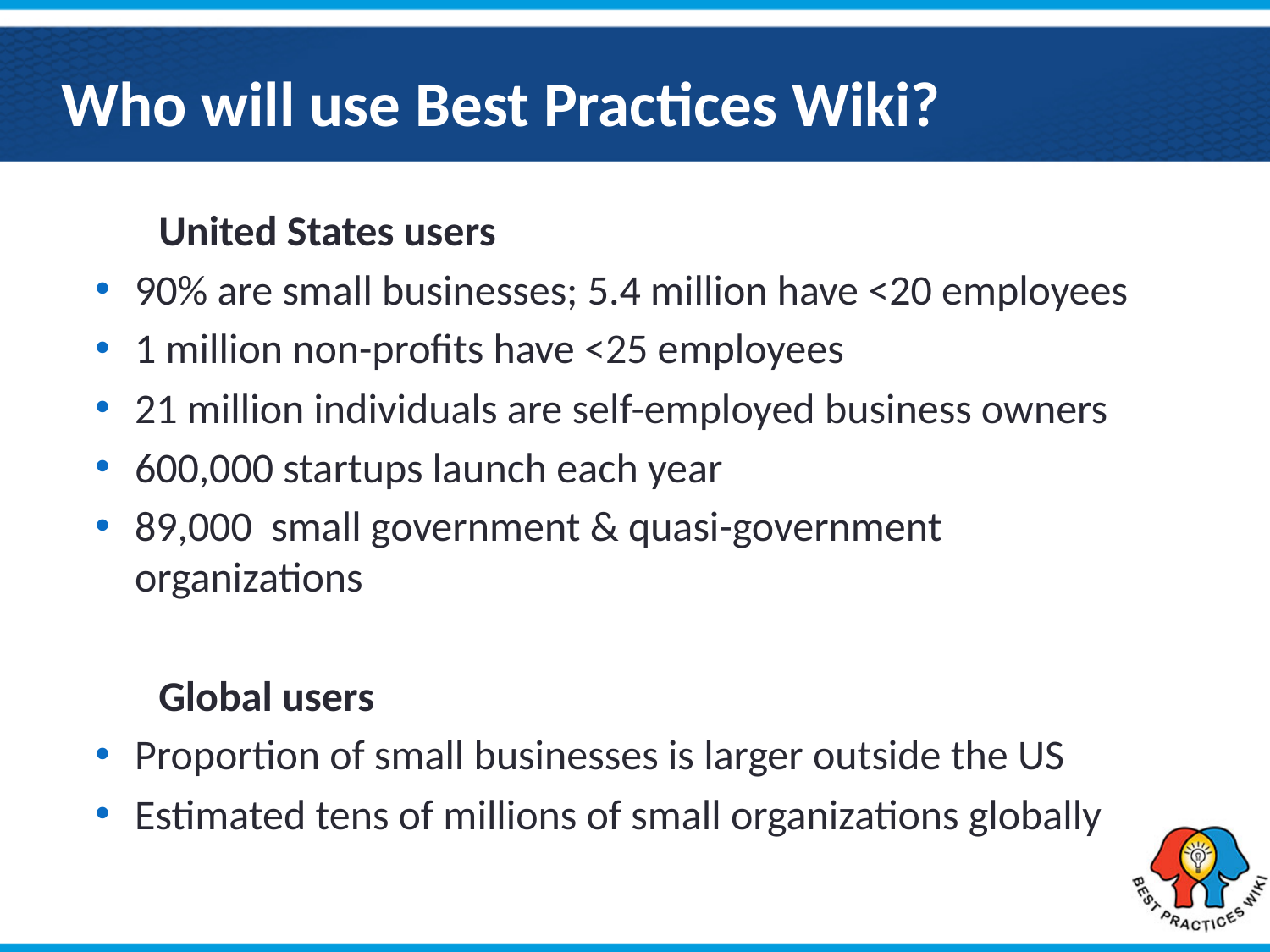

# Who will use Best Practices Wiki?
	United States users
90% are small businesses; 5.4 million have <20 employees
1 million non-profits have <25 employees
21 million individuals are self-employed business owners
600,000 startups launch each year
89,000  small government & quasi-government organizations

	Global users
Proportion of small businesses is larger outside the US
Estimated tens of millions of small organizations globally